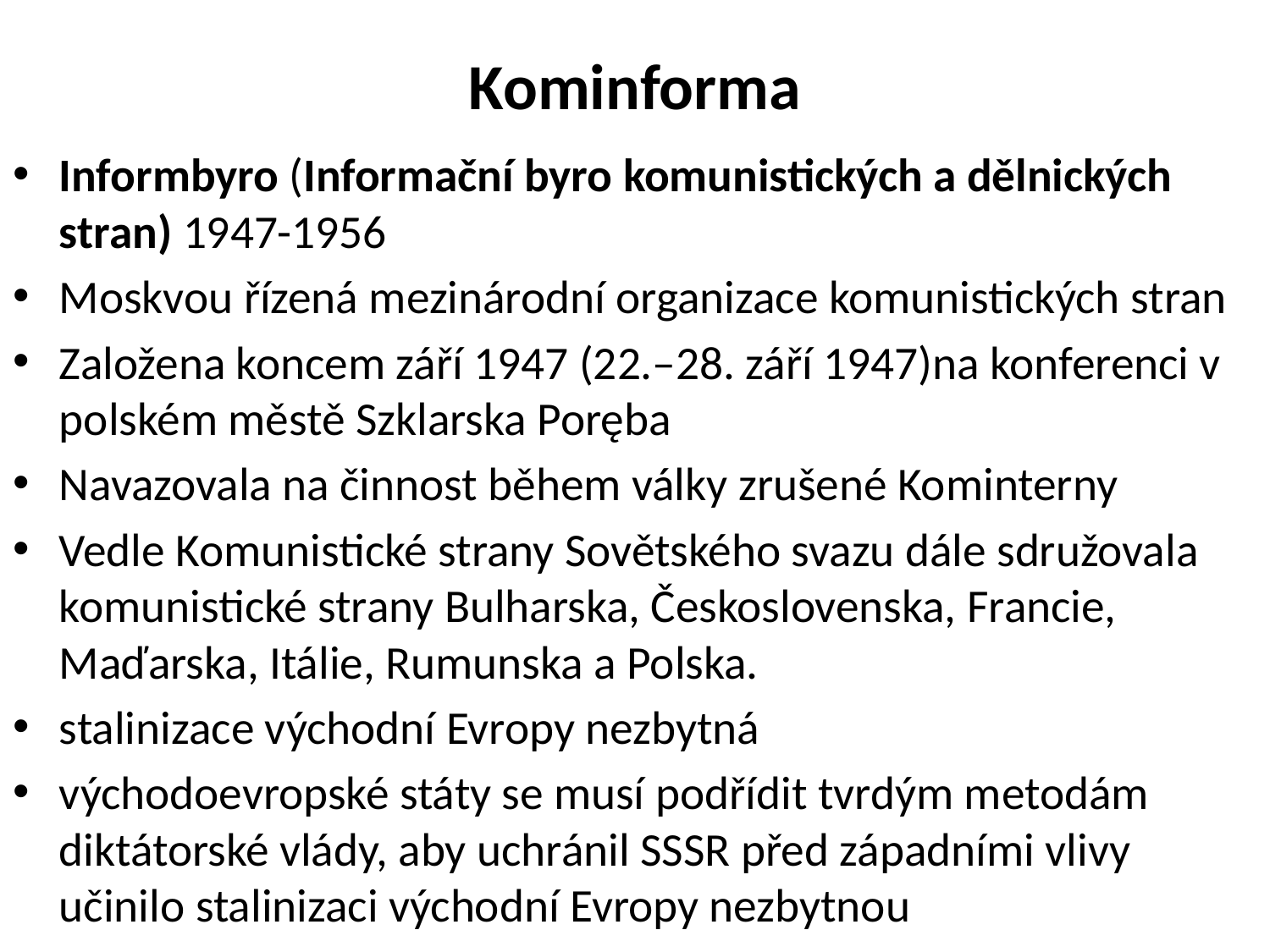

# Kominforma
Informbyro (Informační byro komunistických a dělnických stran) 1947-1956
Moskvou řízená mezinárodní organizace komunistických stran
Založena koncem září 1947 (22.–28. září 1947)na konferenci v polském městě Szklarska Poręba
Navazovala na činnost během války zrušené Kominterny
Vedle Komunistické strany Sovětského svazu dále sdružovala komunistické strany Bulharska, Československa, Francie, Maďarska, Itálie, Rumunska a Polska.
stalinizace východní Evropy nezbytná
východoevropské státy se musí podřídit tvrdým metodám diktátorské vlády, aby uchránil SSSR před západními vlivy učinilo stalinizaci východní Evropy nezbytnou